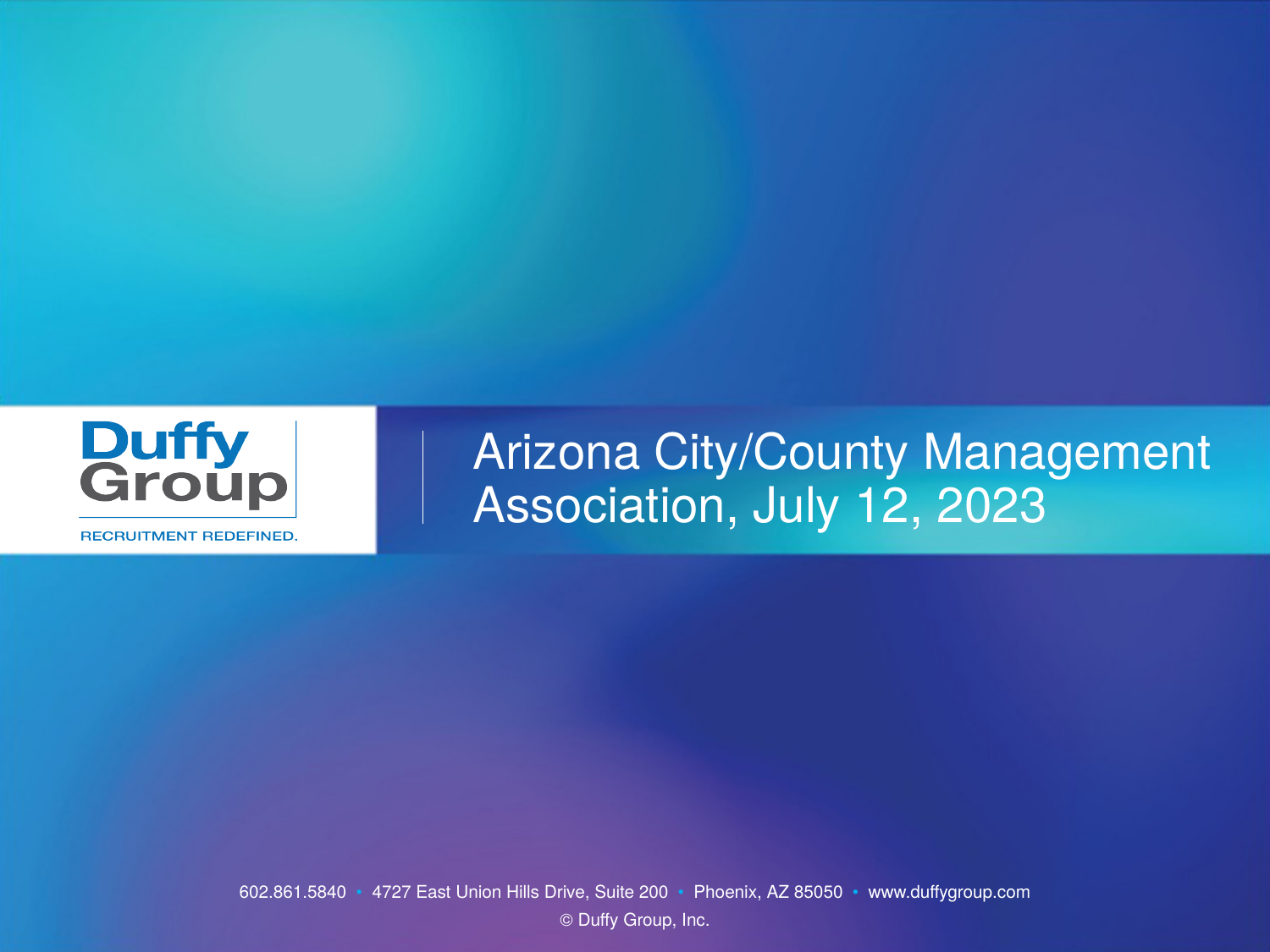

# Arizona City/County Management Association, July 12, 2023